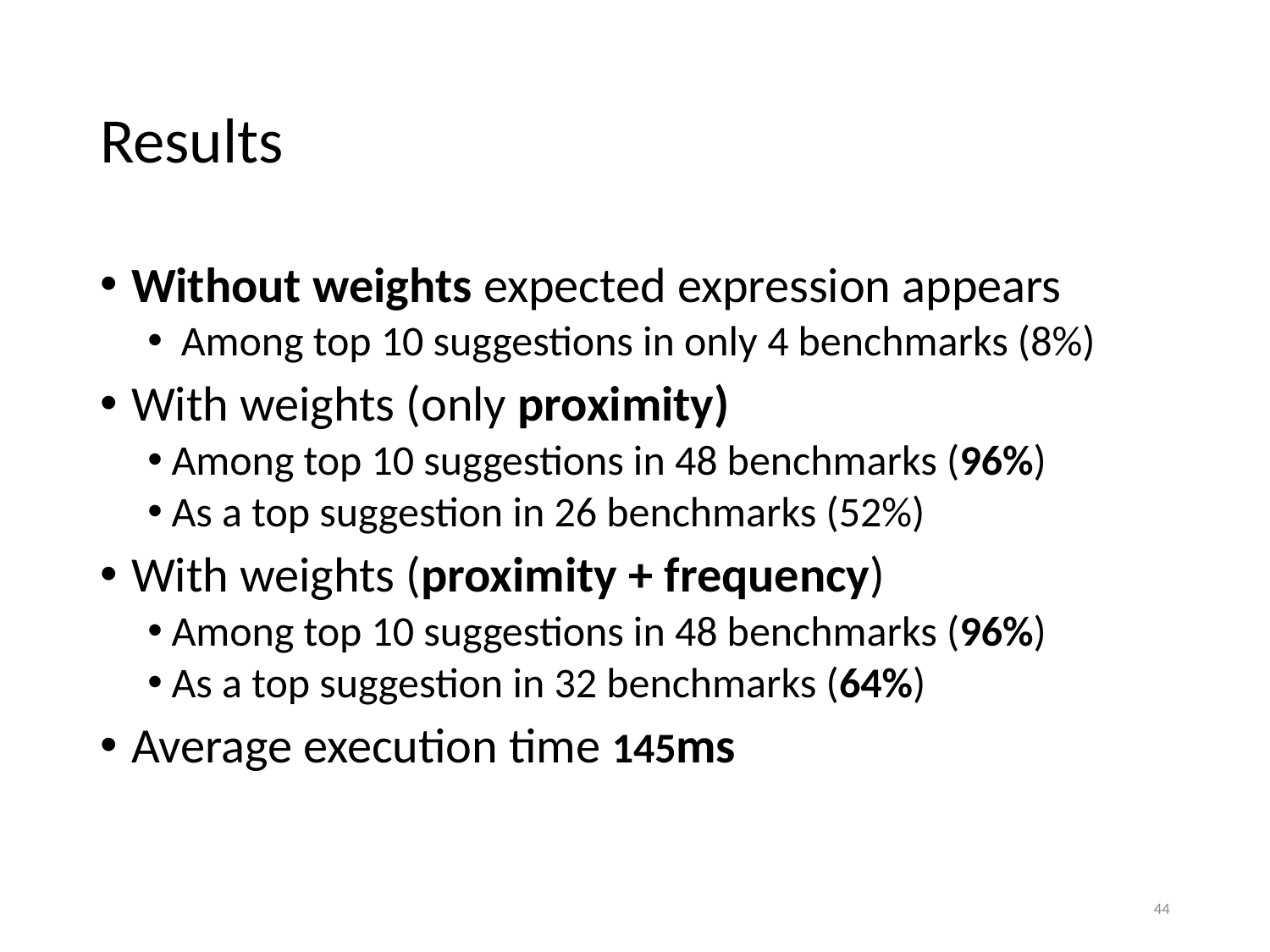

# Results
Without weights expected expression appears
 Among top 10 suggestions in only 4 benchmarks (8%)
With weights (only proximity)
Among top 10 suggestions in 48 benchmarks (96%)
As a top suggestion in 26 benchmarks (52%)
With weights (proximity + frequency)
Among top 10 suggestions in 48 benchmarks (96%)
As a top suggestion in 32 benchmarks (64%)
Average execution time 145ms

44